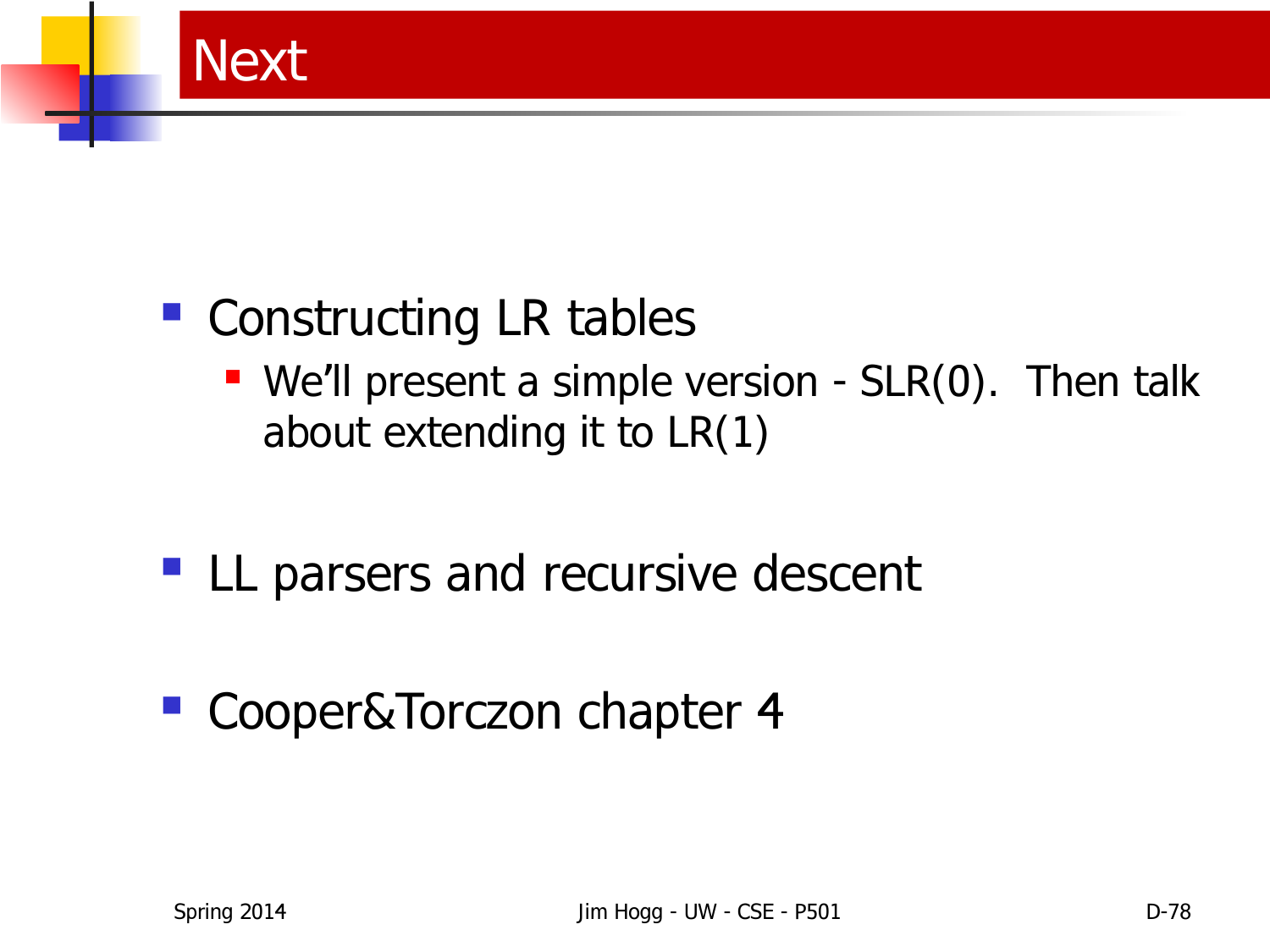

# Next
Constructing LR tables
We’ll present a simple version - SLR(0).  Then talk about extending it to LR(1)

LL parsers and recursive descent

Cooper&Torczon chapter 4
Spring 2014
Jim Hogg - UW - CSE - P501
D-78